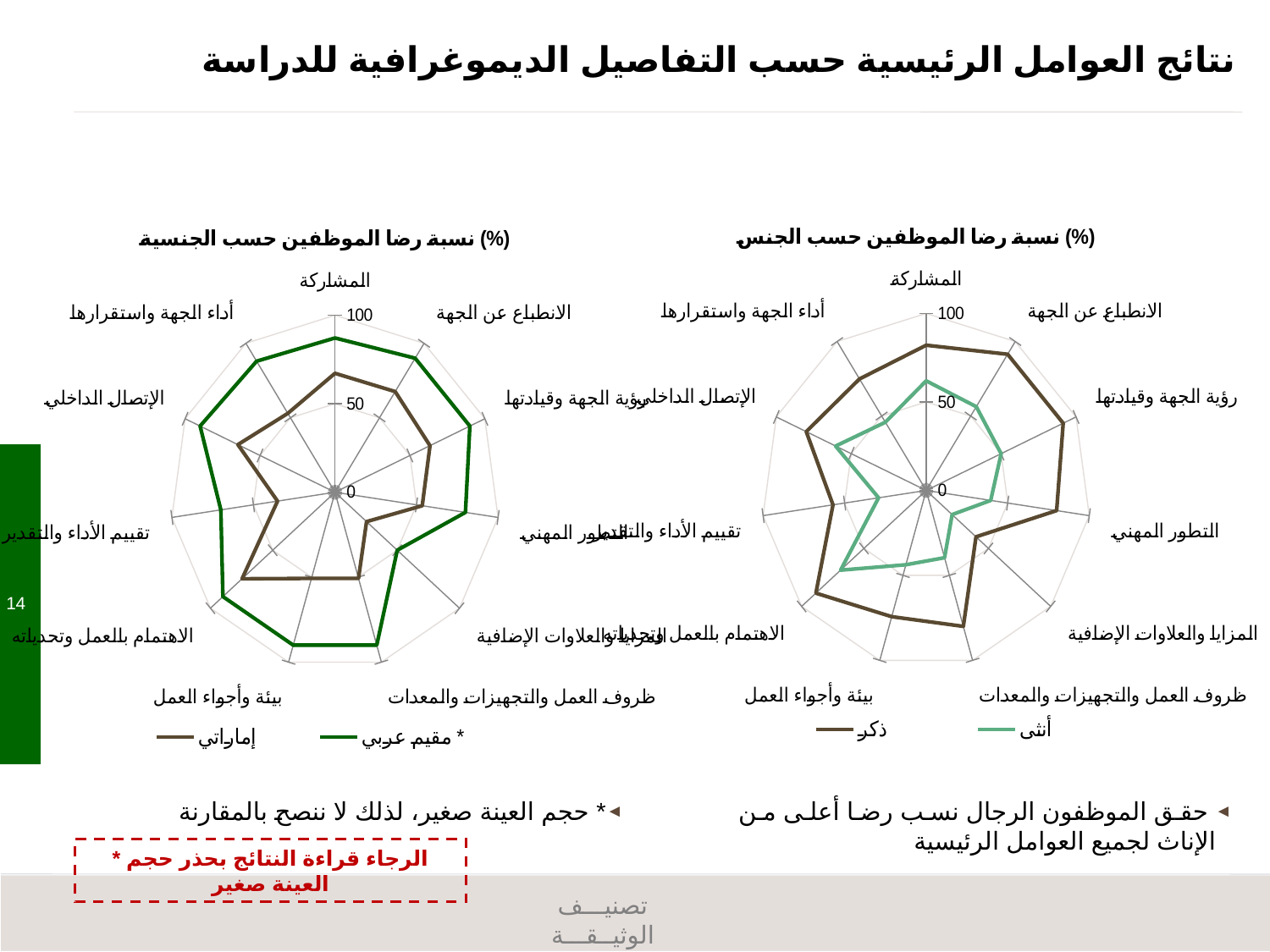

# نتائج العوامل الرئيسية حسب التفاصيل الديموغرافية للدراسة

### Chart: نسبة رضا الموظفين حسب الجنس (%)

| Category | ذكر | أنثى |
|---|---|---|
| المشاركة | 82.04142857142857 | 61.90571428571429 |
| الانطباع عن الجهة  | 91.43 | 56.25 |
| رؤية الجهة وقيادتها | 91.43 | 50.0 |
| التطور المهني | 80.0 | 39.58 |
| المزايا والعلاوات الإضافية  | 40.0 | 20.830000000000002 |
| ظروف العمل والتجهيزات والمعدات | 80.0 | 39.58 |
| بيئة وأجواء العمل | 74.29 | 43.75 |
| الاهتمام بالعمل وتحدياته | 88.57000000000001 | 68.75 |
| تقييم الأداء والتقدير | 57.14 | 29.17 |
| الإتصال الداخلي | 80.0 | 60.419999999999995 |
| أداء الجهة واستقرارها | 74.85799999999999 | 45.831999999999994 |

### Chart: نسبة رضا الموظفين حسب الجنسية (%)

| Category | إماراتي | مقيم عربي * |
|---|---|---|
| المشاركة | 67.20142857142858 | 87.14285714285714 |
| الانطباع عن الجهة  | 67.61 | 90.0 |
| رؤية الجهة وقيادتها | 63.38 | 90.0 |
| التطور المهني | 53.52 | 80.0 |
| المزايا والعلاوات الإضافية  | 25.35 | 50.0 |
| ظروف العمل والتجهيزات والمعدات | 50.7 | 90.0 |
| بيئة وأجواء العمل | 50.7 | 90.0 |
| الاهتمام بالعمل وتحدياته | 74.65 | 90.0 |
| تقييم الأداء والتقدير | 35.21 | 70.0 |
| الإتصال الداخلي | 64.79 | 90.0 |
| أداء الجهة واستقرارها | 52.95799999999999 | 88.00000000000001 |
14
* حجم العينة صغير، لذلك لا ننصح بالمقارنة
 حقق الموظفون الرجال نسب رضا أعلى من الإناث لجميع العوامل الرئيسية
* الرجاء قراءة النتائج بحذر حجم العينة صغير

تصنيـــف الوثيــقـــة